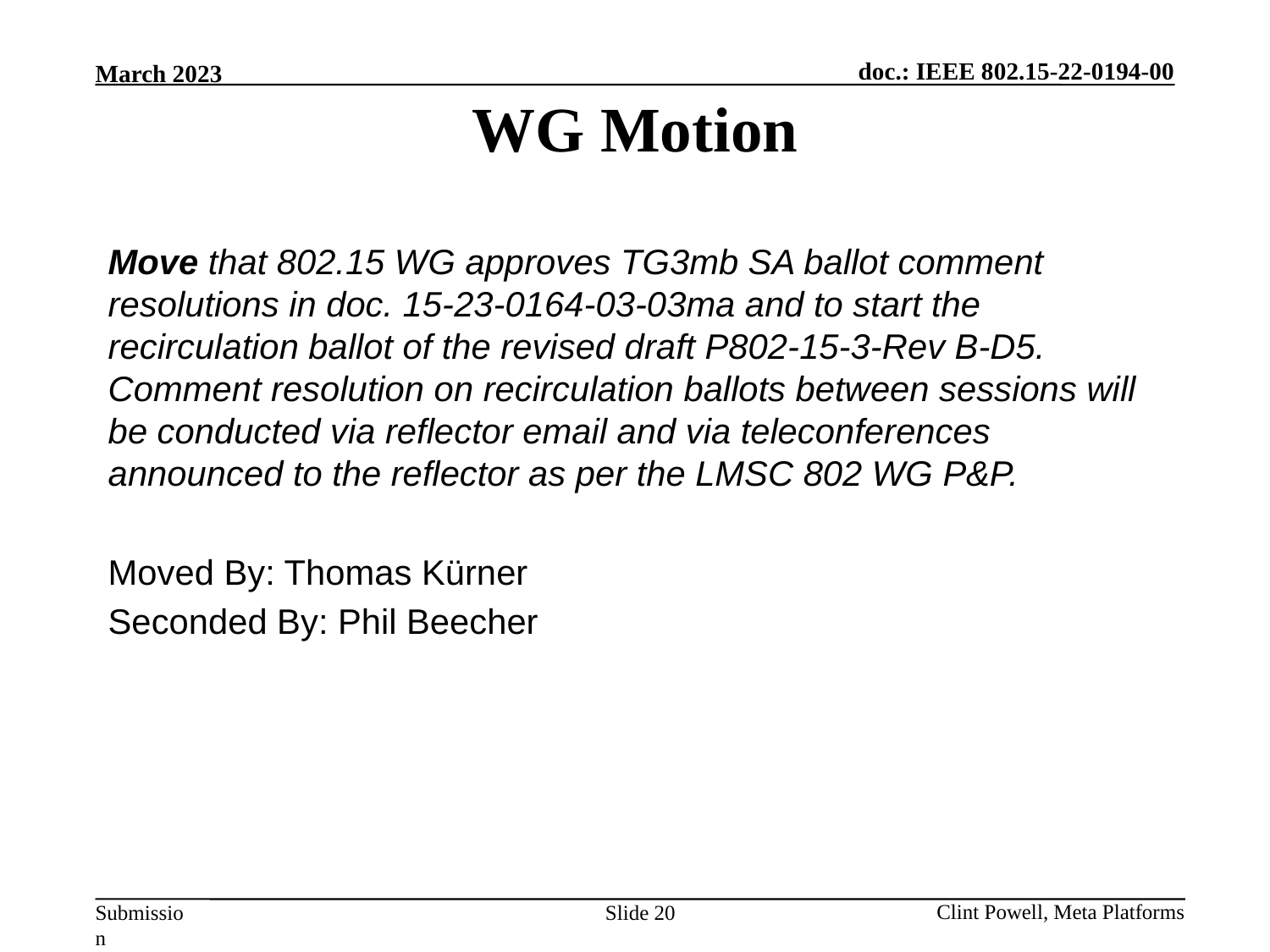

# WG Motion
Move that 802.15 WG approves TG3mb SA ballot comment resolutions in doc. 15-23-0164-03-03ma and to start the recirculation ballot of the revised draft P802-15-3-Rev B-D5. Comment resolution on recirculation ballots between sessions will be conducted via reflector email and via teleconferences announced to the reflector as per the LMSC 802 WG P&P.

Moved By: Thomas Kürner
Seconded By: Phil Beecher

Slide 20